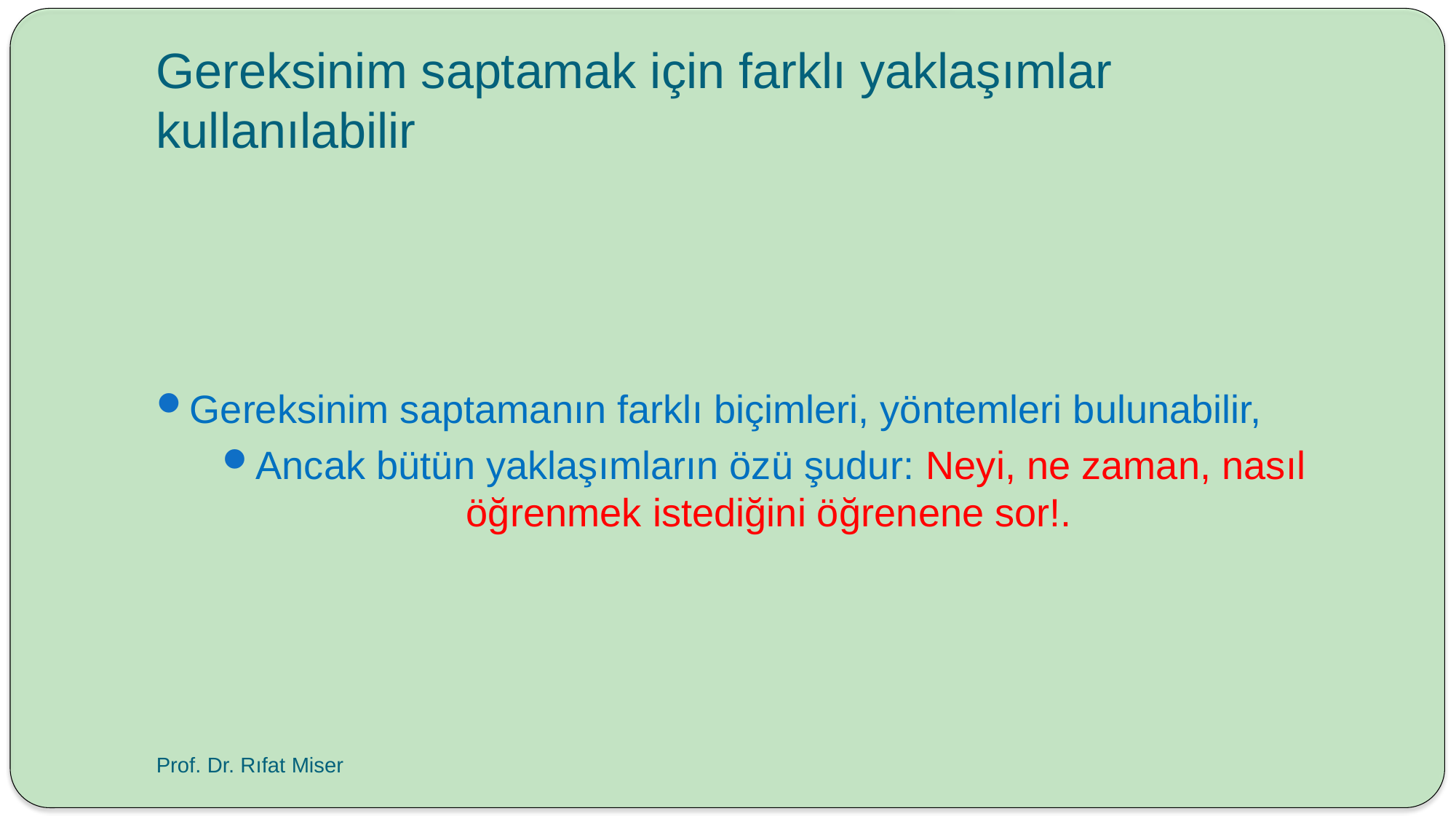

# Gereksinim saptamak için farklı yaklaşımlar kullanılabilir
Gereksinim saptamanın farklı biçimleri, yöntemleri bulunabilir,
Ancak bütün yaklaşımların özü şudur: Neyi, ne zaman, nasıl öğrenmek istediğini öğrenene sor!.
Prof. Dr. Rıfat Miser